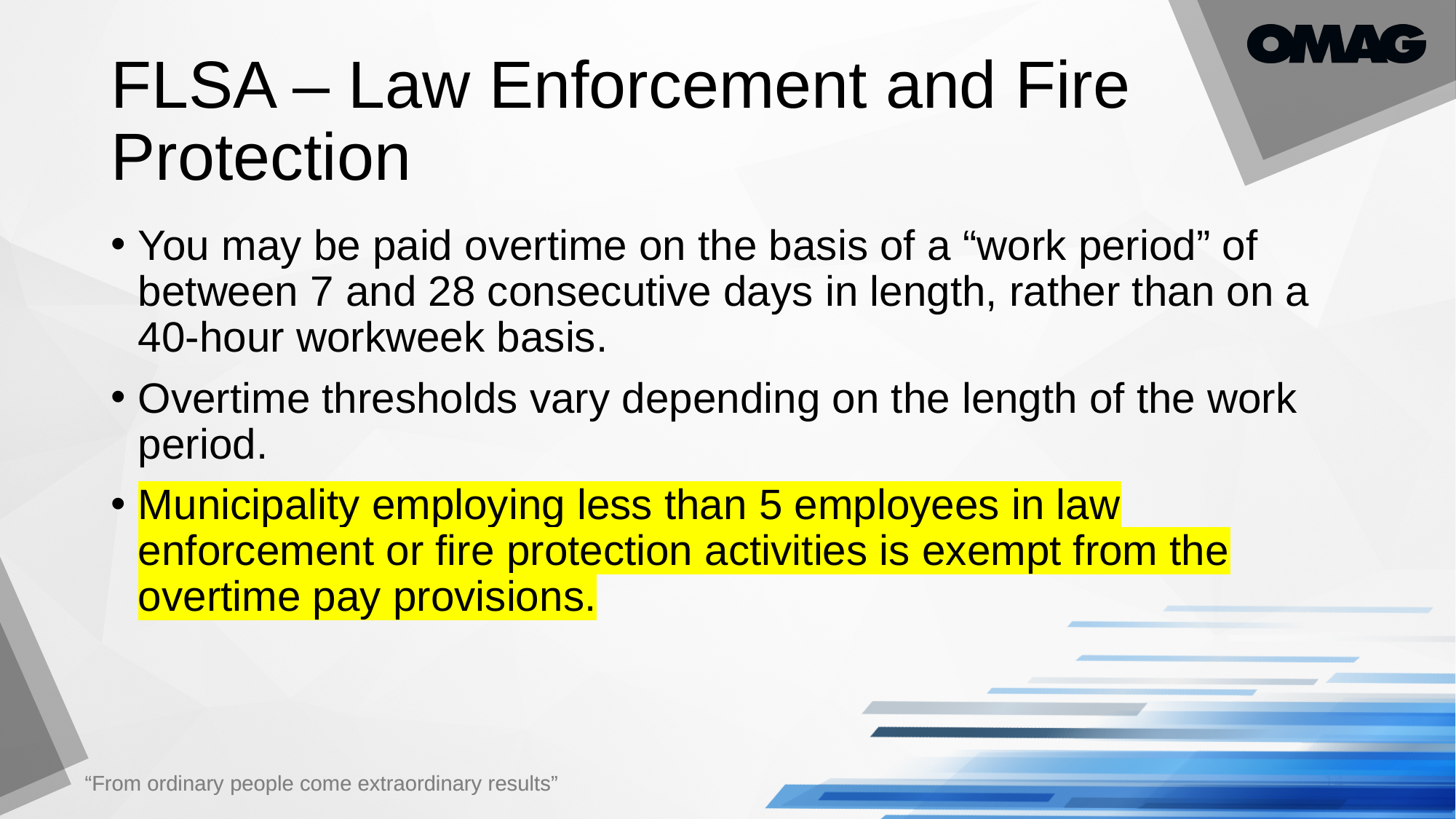

# FLSA – Law Enforcement and Fire Protection
You may be paid overtime on the basis of a “work period” of between 7 and 28 consecutive days in length, rather than on a 40-hour workweek basis.
Overtime thresholds vary depending on the length of the work period.
Municipality employing less than 5 employees in law enforcement or fire protection activities is exempt from the overtime pay provisions.